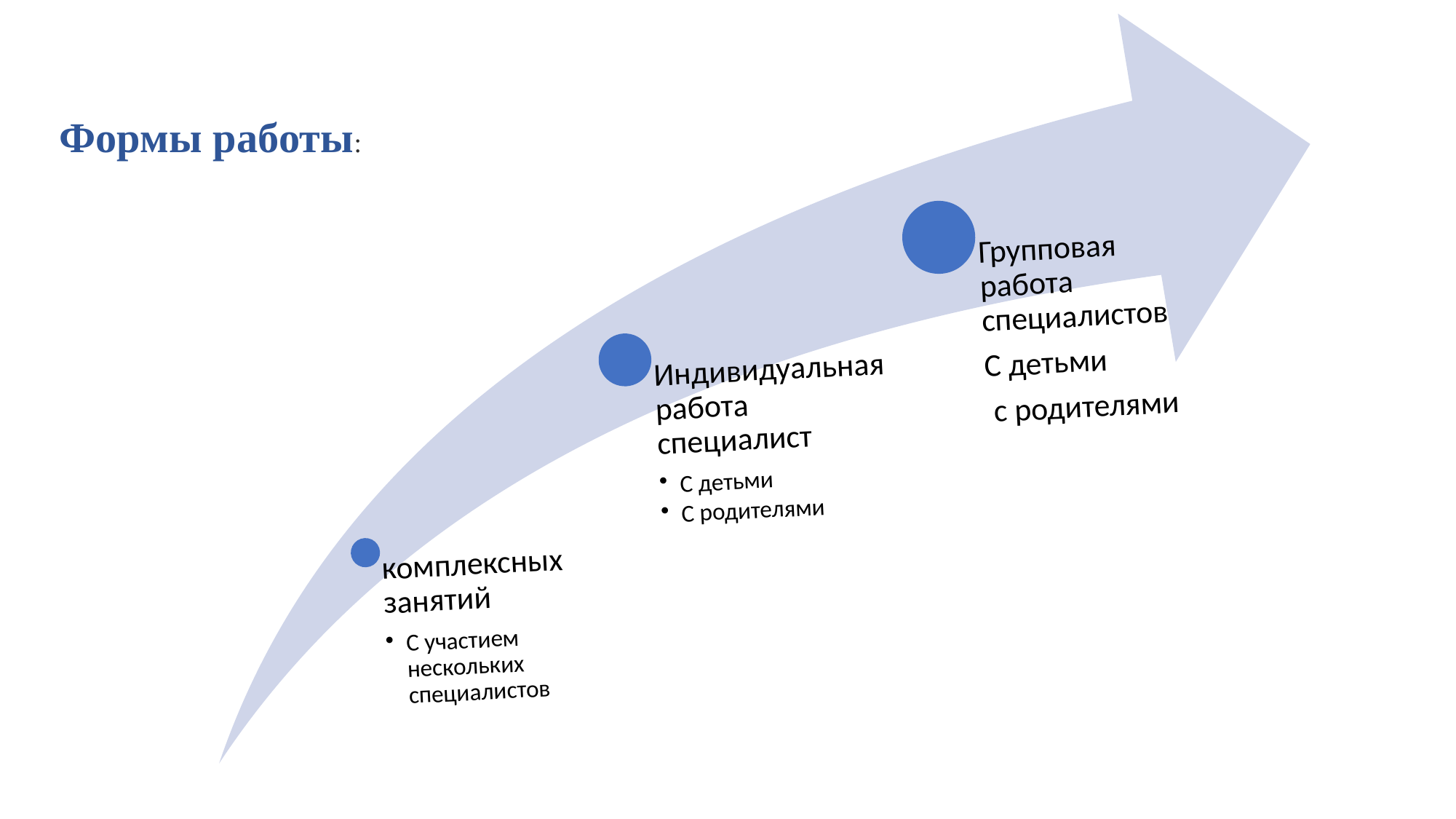

Групповая работа специалистов
С детьми
 с родителями

Индивидуальная работа специалист
С детьми
С родителями

комплексных занятий
С участием нескольких специалистов
# Формы работы: